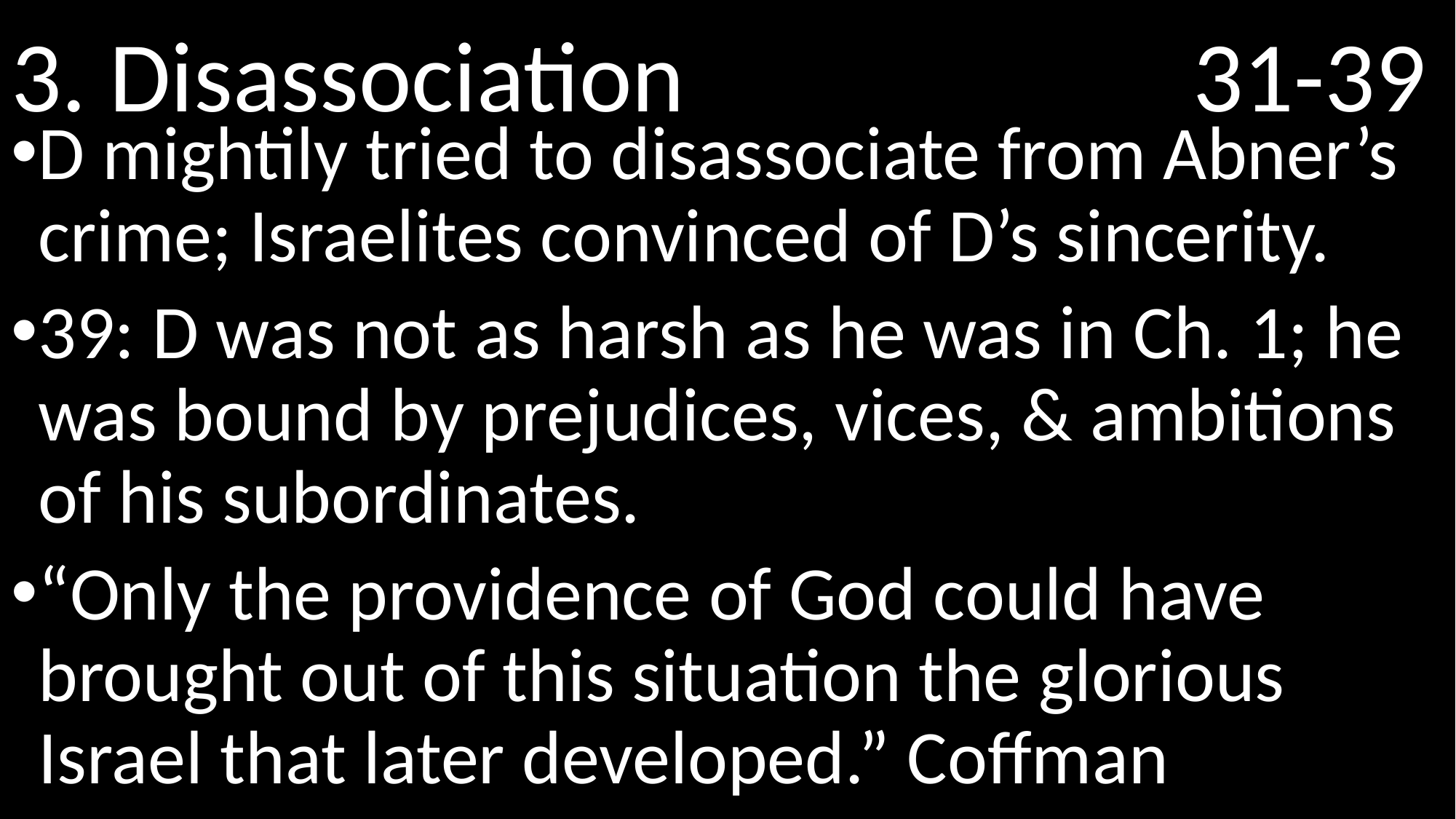

# 3. Disassociation 				    31-39
D mightily tried to disassociate from Abner’s crime; Israelites convinced of D’s sincerity.
39: D was not as harsh as he was in Ch. 1; he was bound by prejudices, vices, & ambitions of his subordinates.
“Only the providence of God could have brought out of this situation the glorious Israel that later developed.” Coffman